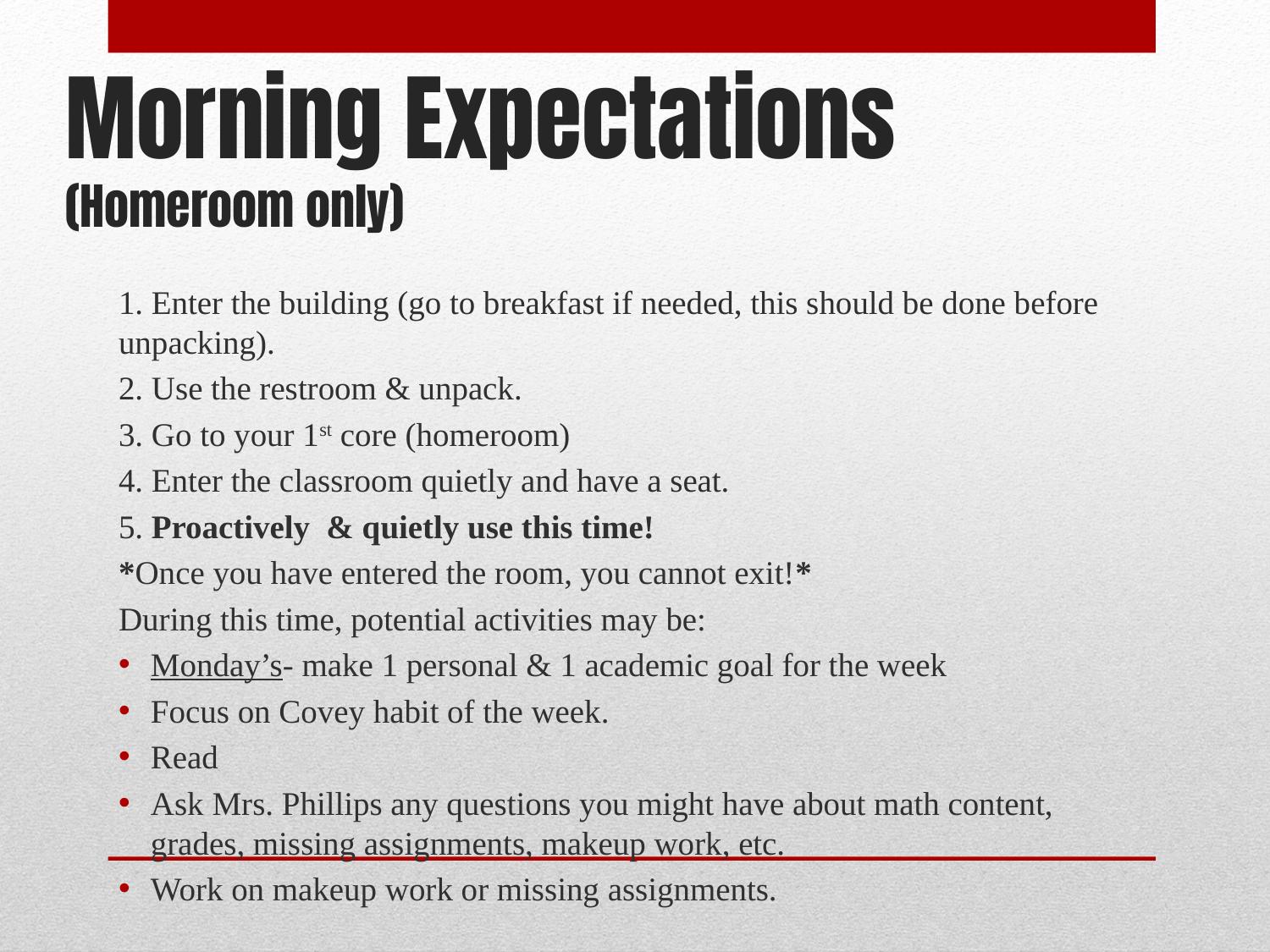

# Morning Expectations (Homeroom only)
1. Enter the building (go to breakfast if needed, this should be done before unpacking).
2. Use the restroom & unpack.
3. Go to your 1st core (homeroom)
4. Enter the classroom quietly and have a seat.
5. Proactively  & quietly use this time!
*Once you have entered the room, you cannot exit!*
During this time, potential activities may be:
Monday’s- make 1 personal & 1 academic goal for the week
Focus on Covey habit of the week.
Read
Ask Mrs. Phillips any questions you might have about math content, grades, missing assignments, makeup work, etc.
Work on makeup work or missing assignments.